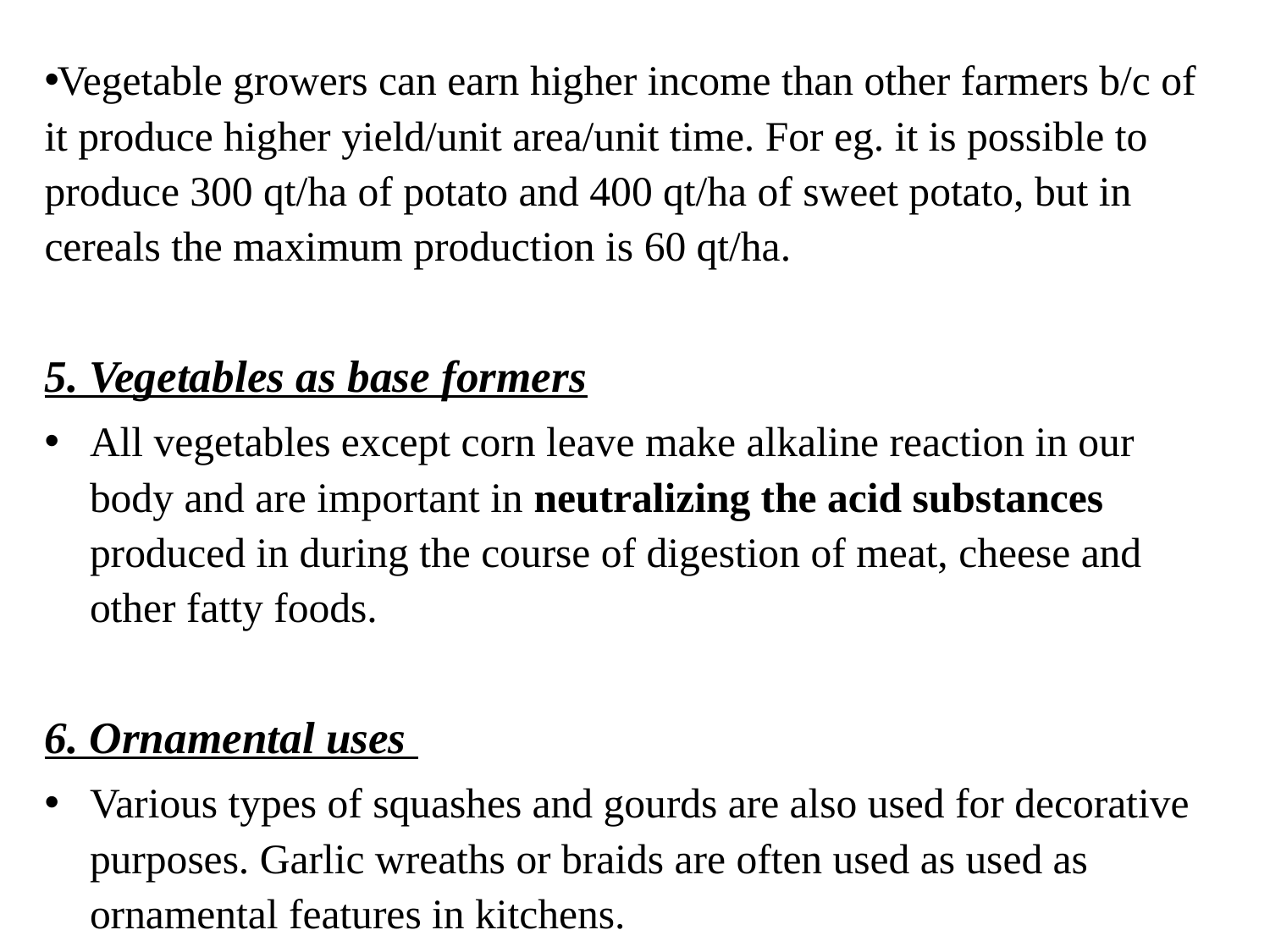

Vegetable growers can earn higher income than other farmers b/c of it produce higher yield/unit area/unit time. For eg. it is possible to produce 300 qt/ha of potato and 400 qt/ha of sweet potato, but in cereals the maximum production is 60 qt/ha.

5. Vegetables as base formers
All vegetables except corn leave make alkaline reaction in our body and are important in neutralizing the acid substances produced in during the course of digestion of meat, cheese and other fatty foods.

6. Ornamental uses
Various types of squashes and gourds are also used for decorative purposes. Garlic wreaths or braids are often used as used as ornamental features in kitchens.